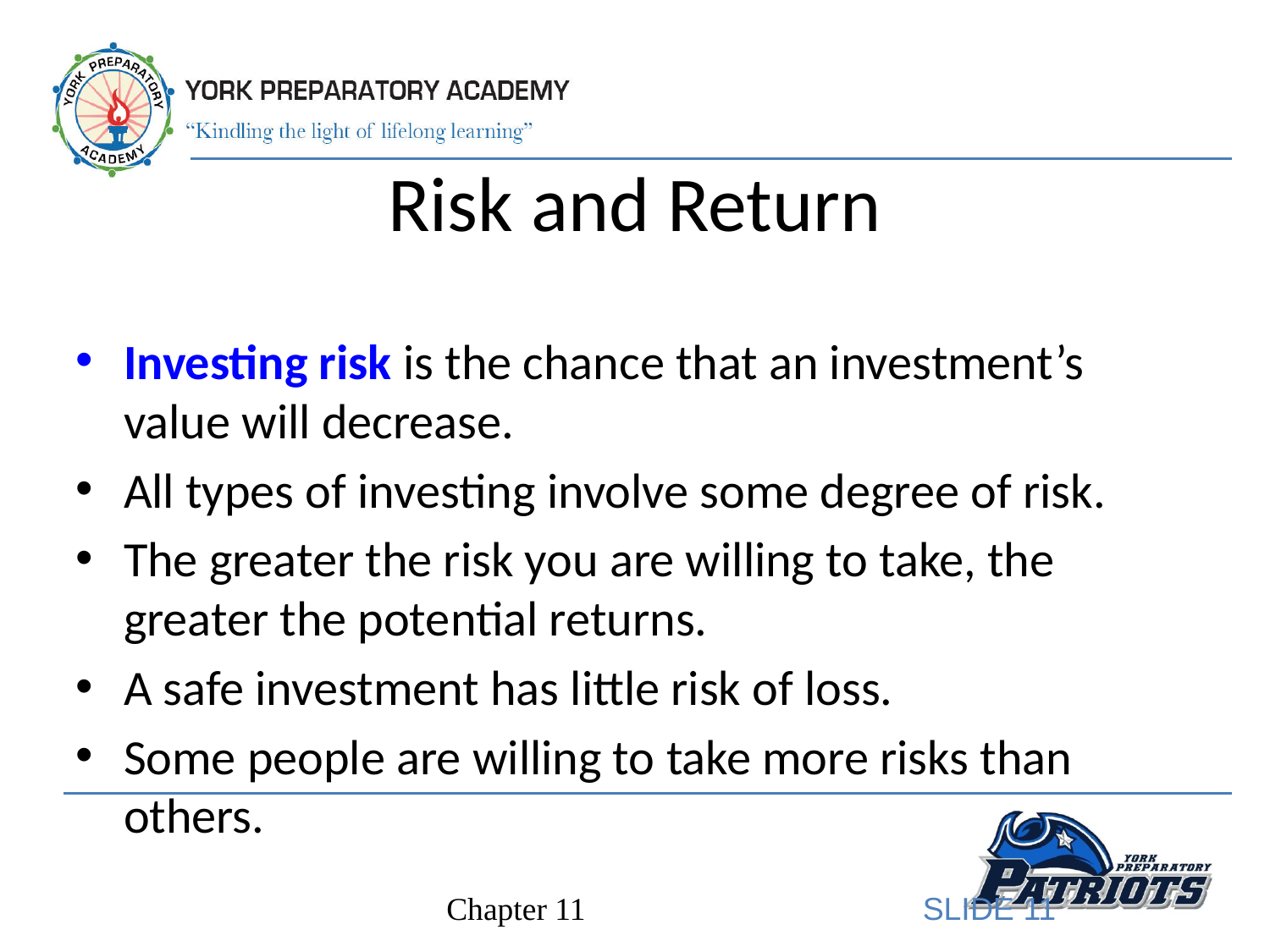

# Risk and Return
Investing risk is the chance that an investment’s value will decrease.
All types of investing involve some degree of risk.
The greater the risk you are willing to take, the greater the potential returns.
A safe investment has little risk of loss.
Some people are willing to take more risks than others.
SLIDE 11
Chapter 11